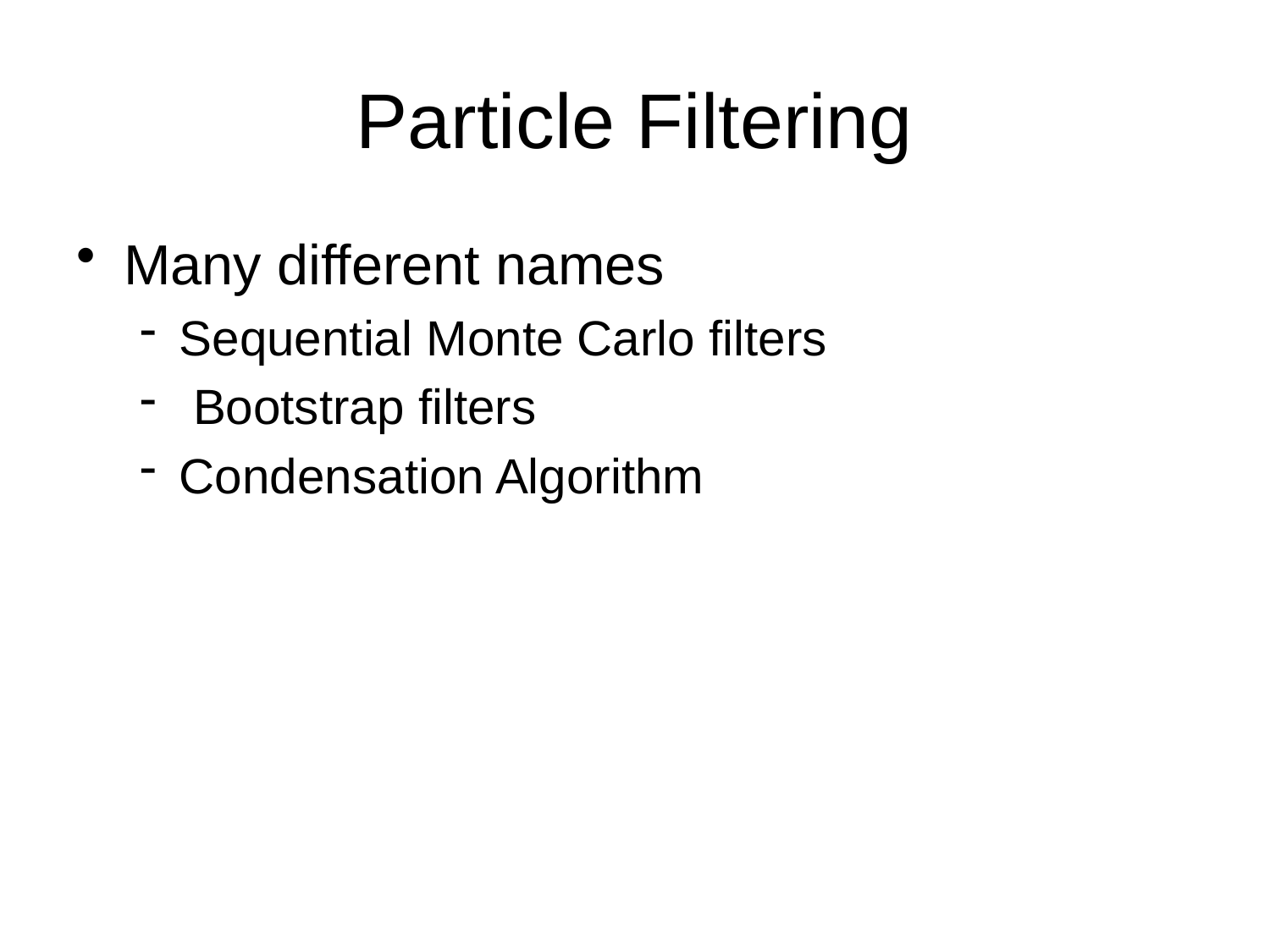

# Particle Filtering
Many different names
Sequential Monte Carlo filters
 Bootstrap filters
Condensation Algorithm